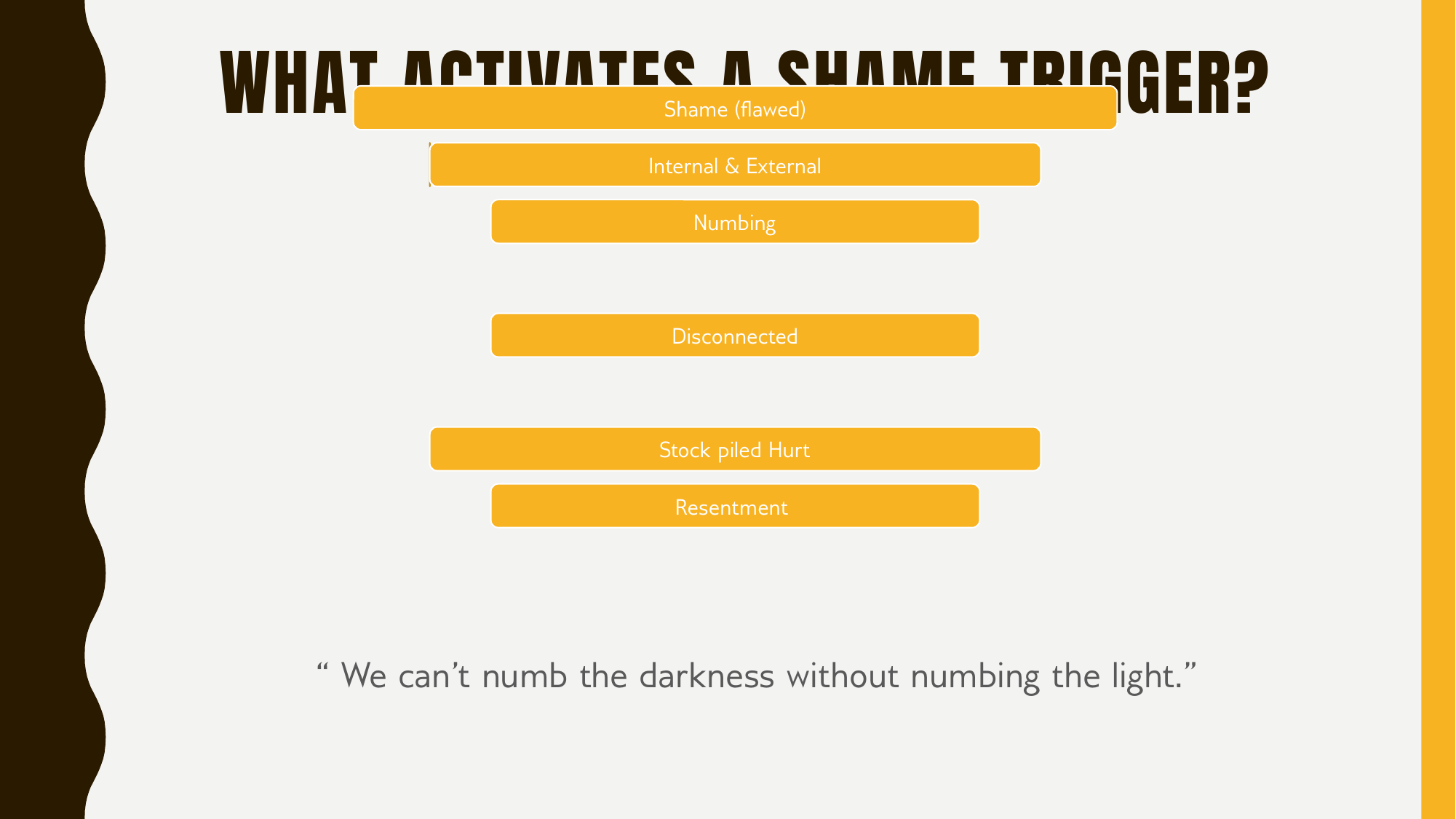

# What activates a shame trigger?
Shame (flawed)
Internal & External
Numbing
Disconnected
Stock piled Hurt
Resentment
“ We can’t numb the darkness without numbing the light.”